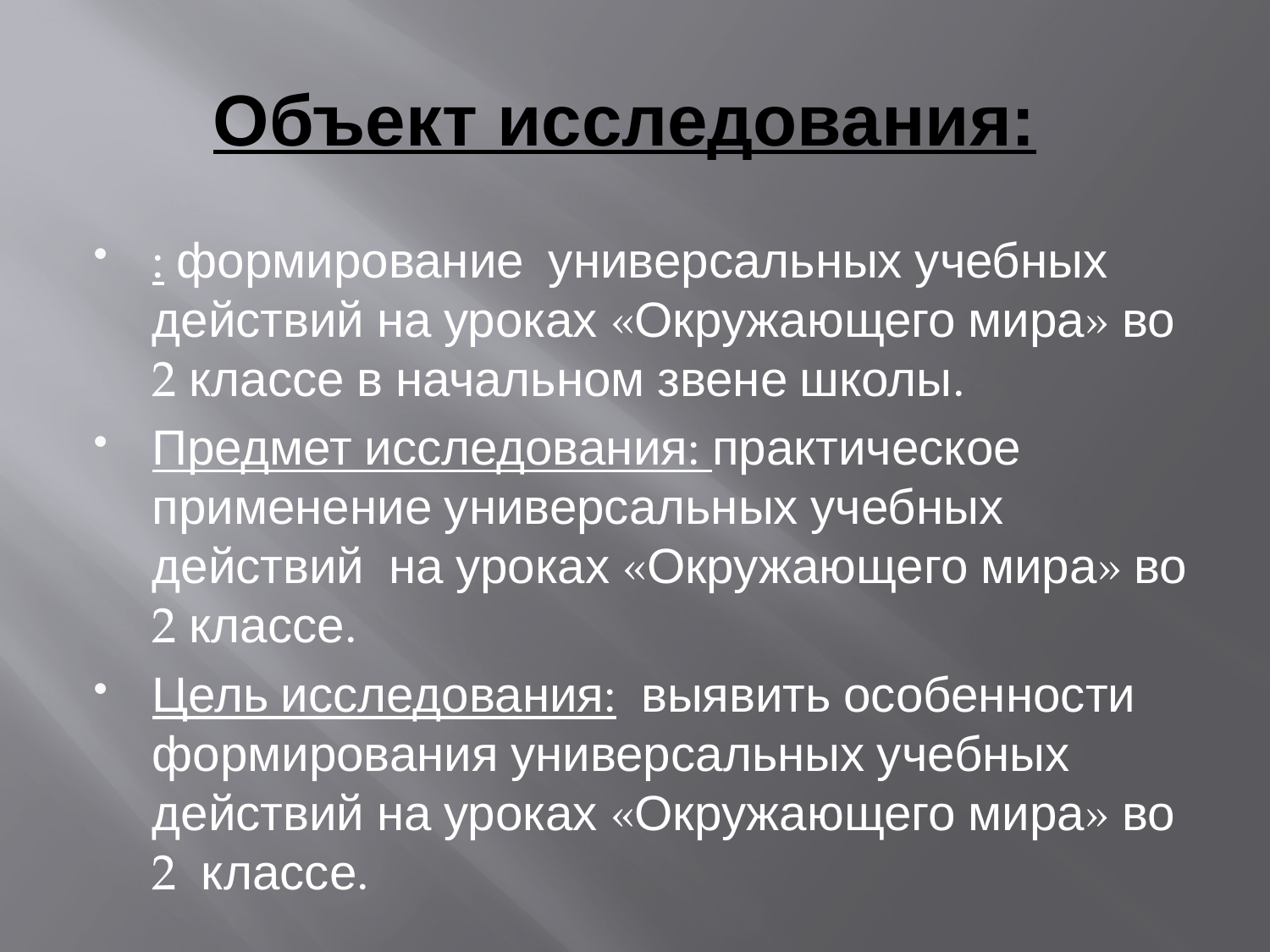

# Объект исследования:
: формирование  универсальных учебных действий на уроках «Окружающего мира» во 2 классе в начальном звене школы.
Предмет исследования: практическое применение универсальных учебных действий  на уроках «Окружающего мира» во 2 классе.
Цель исследования:  выявить особенности формирования универсальных учебных действий на уроках «Окружающего мира» во 2  классе.